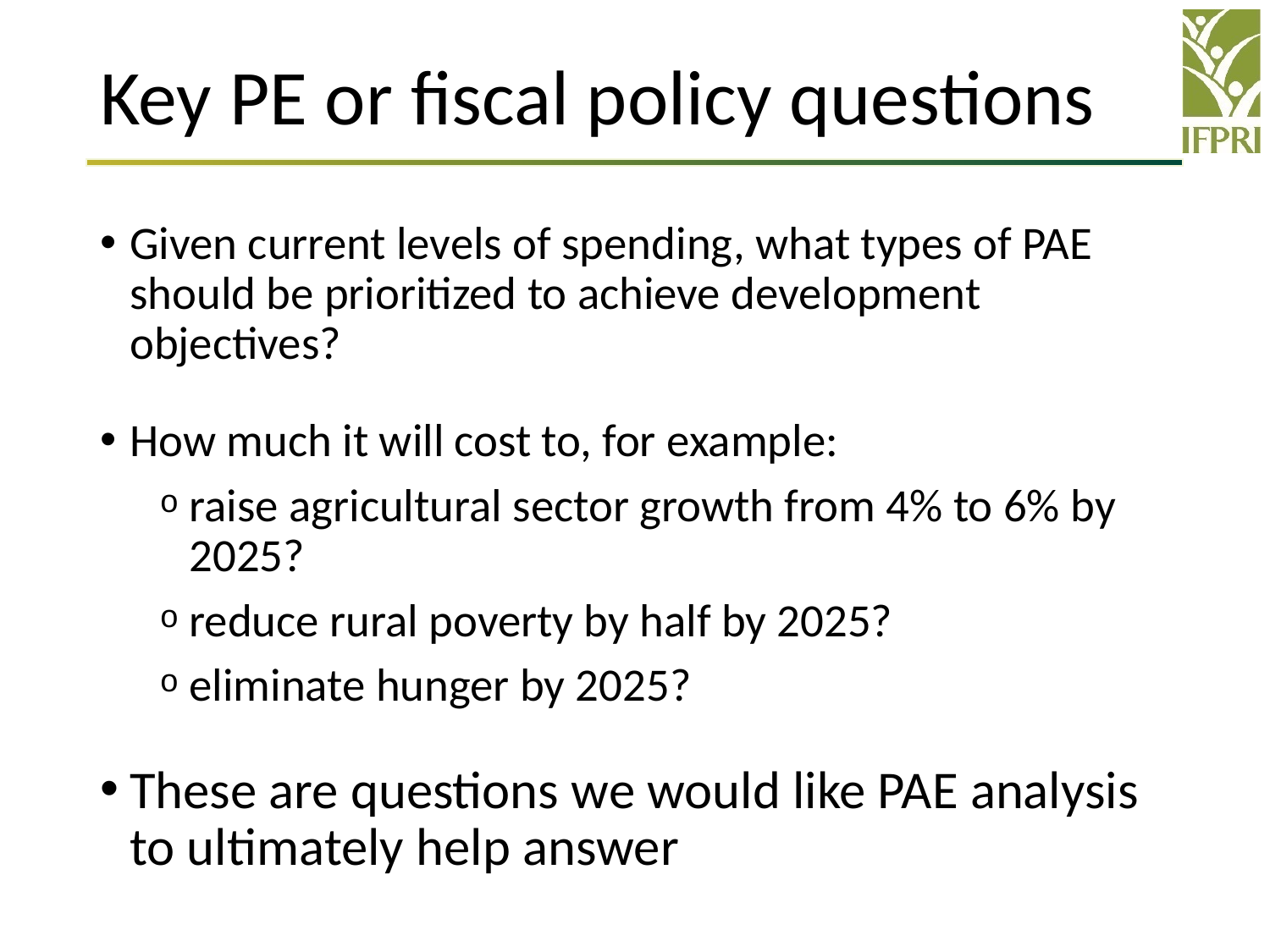

# Key PE or fiscal policy questions

Given current levels of spending, what types of PAE should be prioritized to achieve development objectives?

How much it will cost to, for example:
raise agricultural sector growth from 4% to 6% by 2025?
reduce rural poverty by half by 2025?
eliminate hunger by 2025?

These are questions we would like PAE analysis to ultimately help answer